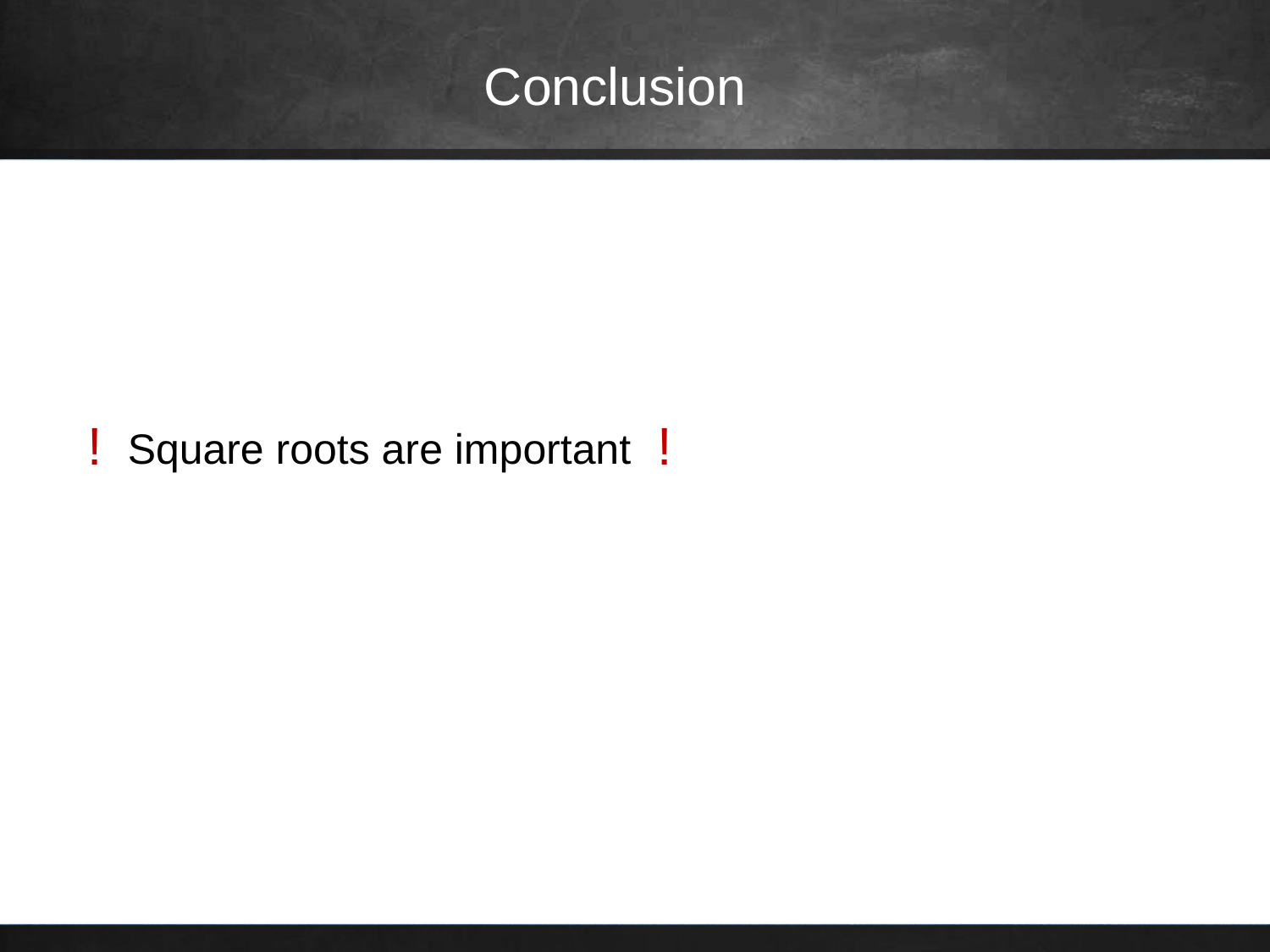

Conclusion
!
!
Square roots are important